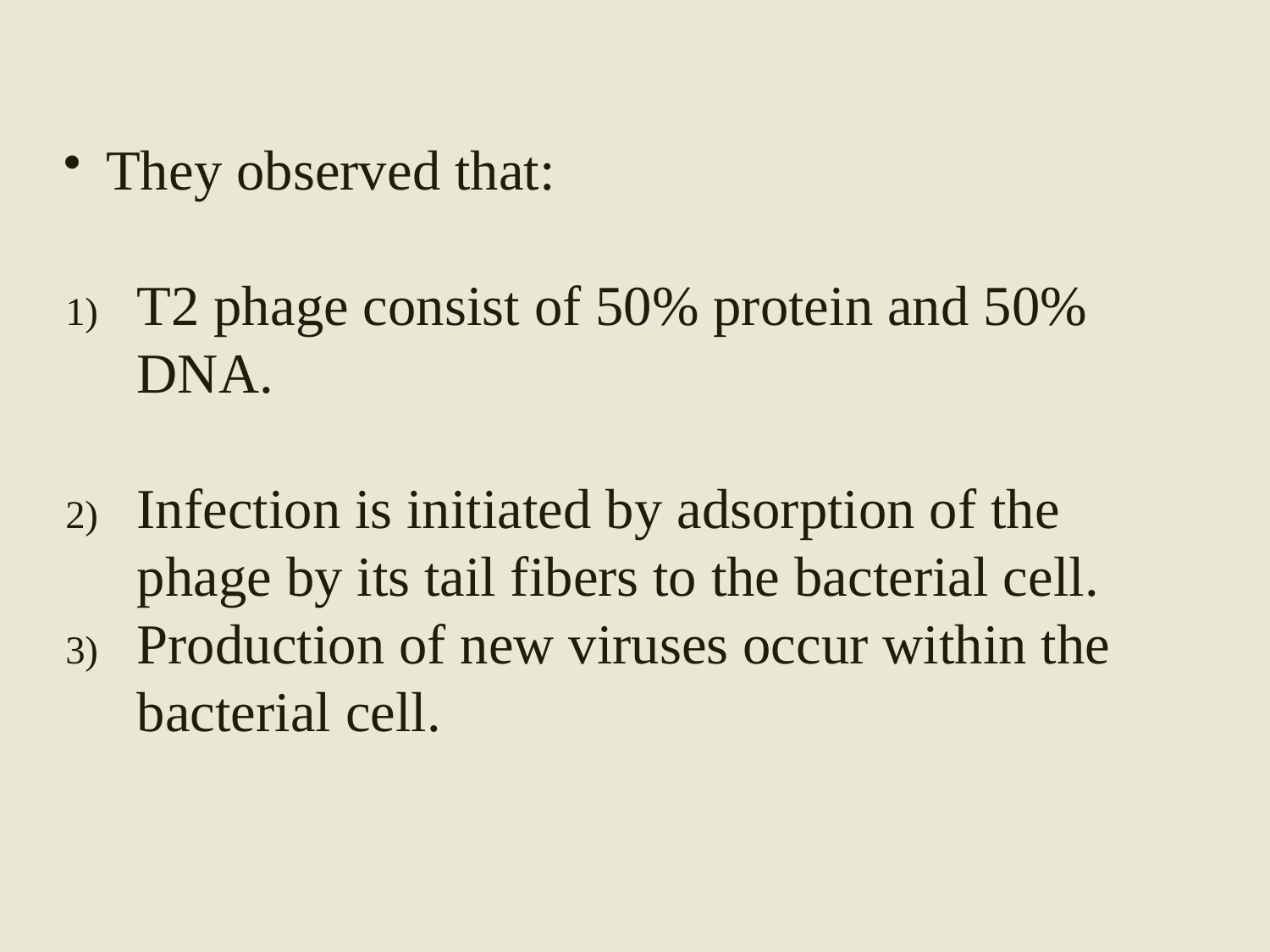

They observed that:

T2 phage consist of 50% protein and 50% DNA.

Infection is initiated by adsorption of the phage by its tail fibers to the bacterial cell.
Production of new viruses occur within the bacterial cell.